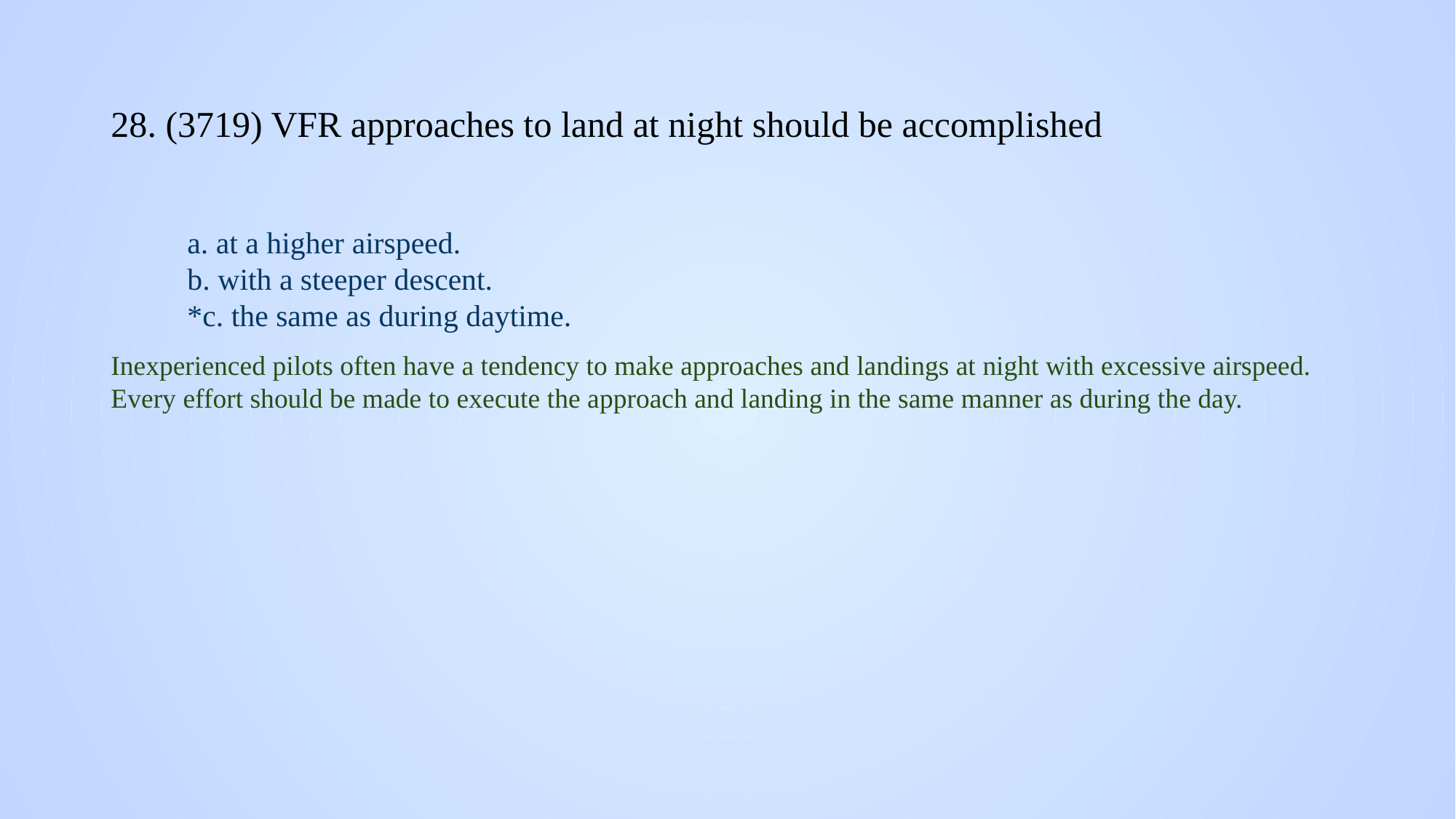

# 28. (3719) VFR approaches to land at night should be accomplished
a. at a higher airspeed.
b. with a steeper descent.
*c. the same as during daytime.
Inexperienced pilots often have a tendency to make approaches and landings at night with excessive airspeed. Every effort should be made to execute the approach and landing in the same manner as during the day.